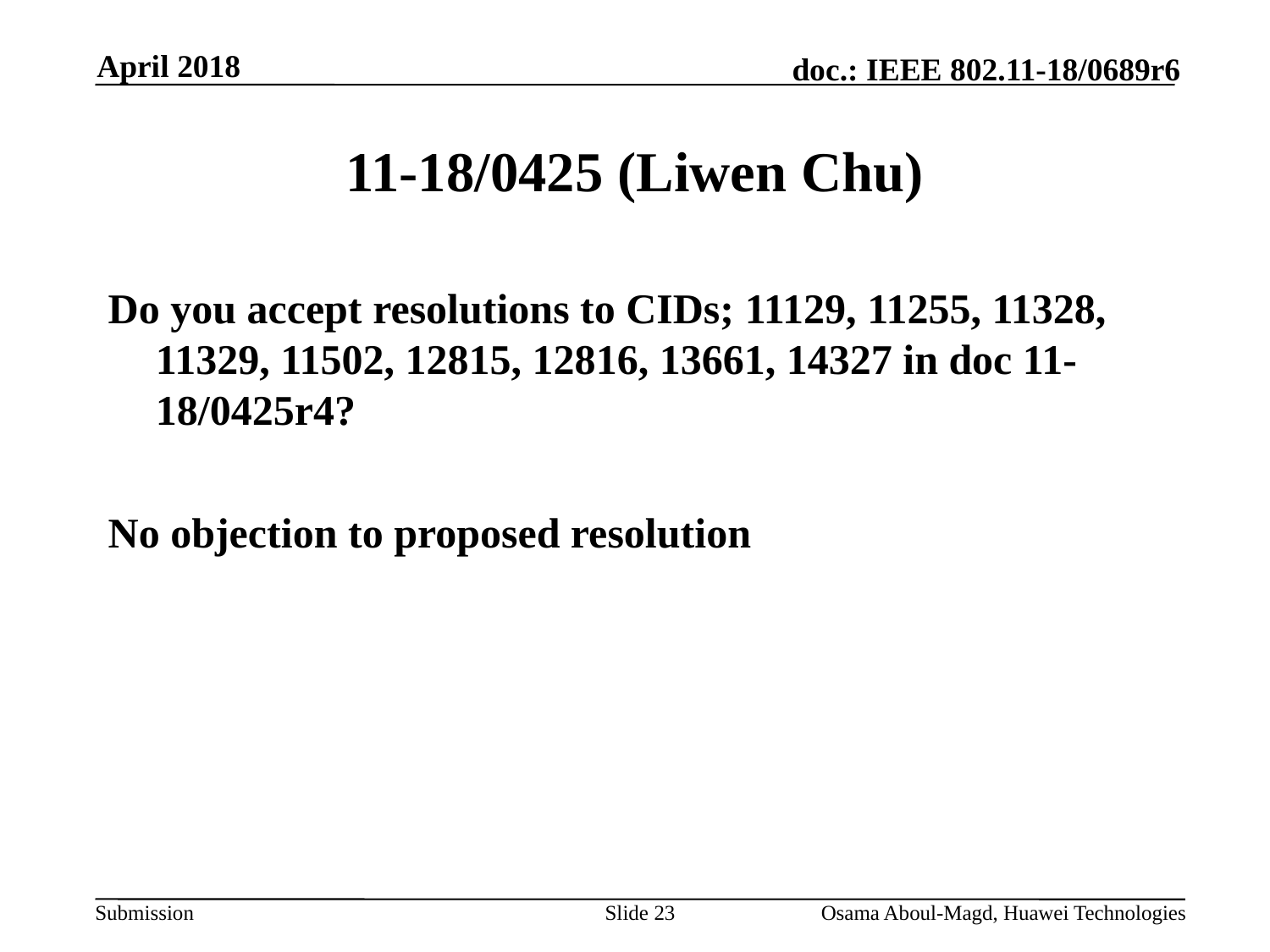

April 2018
# 11-18/0425 (Liwen Chu)
Do you accept resolutions to CIDs; 11129, 11255, 11328, 11329, 11502, 12815, 12816, 13661, 14327 in doc 11-18/0425r4?

No objection to proposed resolution
Slide 23
Osama Aboul-Magd, Huawei Technologies